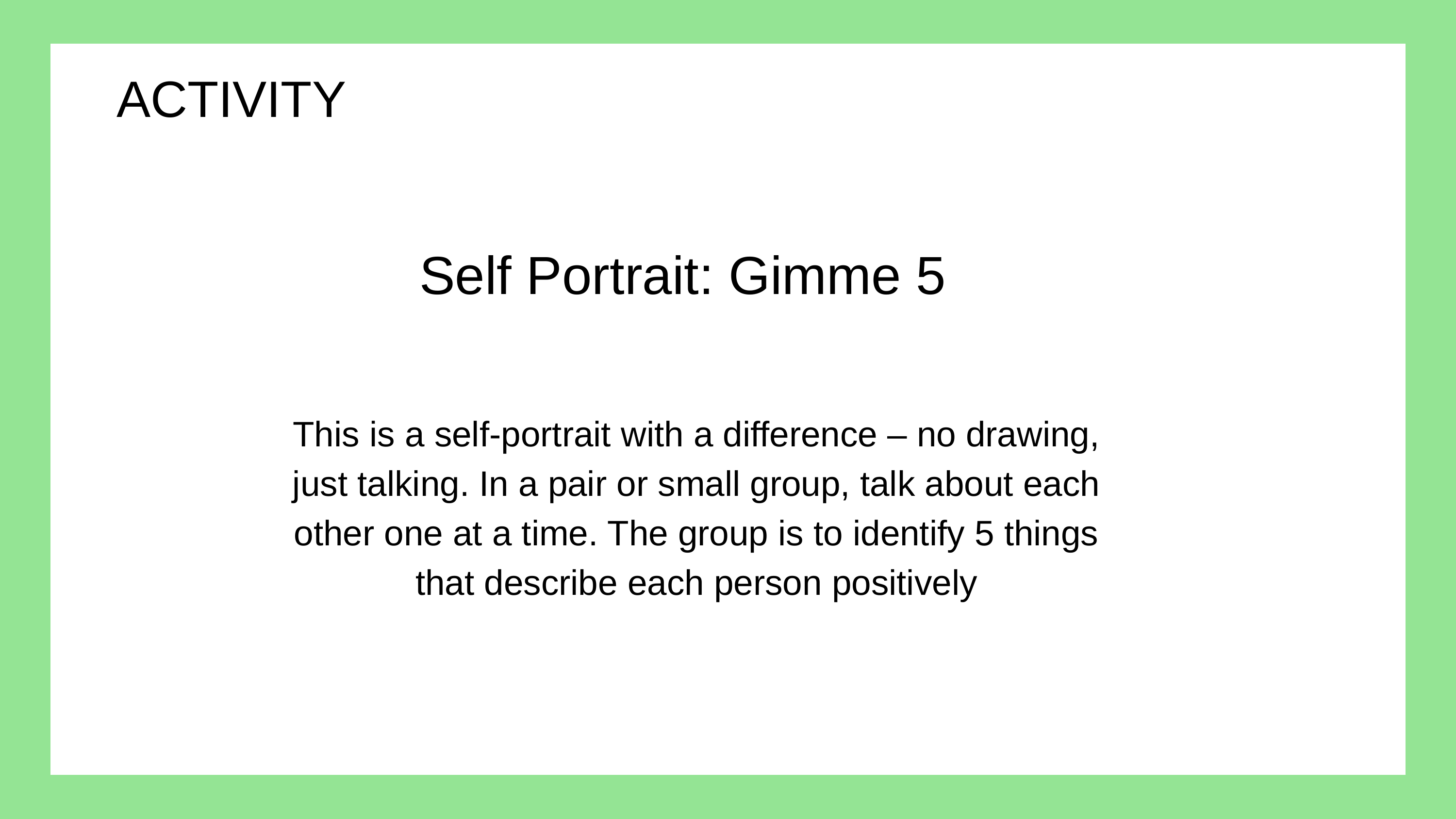

ACTIVITY
Self Portrait: Gimme 5
This is a self-portrait with a difference – no drawing, just talking. In a pair or small group, talk about each other one at a time. The group is to identify 5 things that describe each person positively